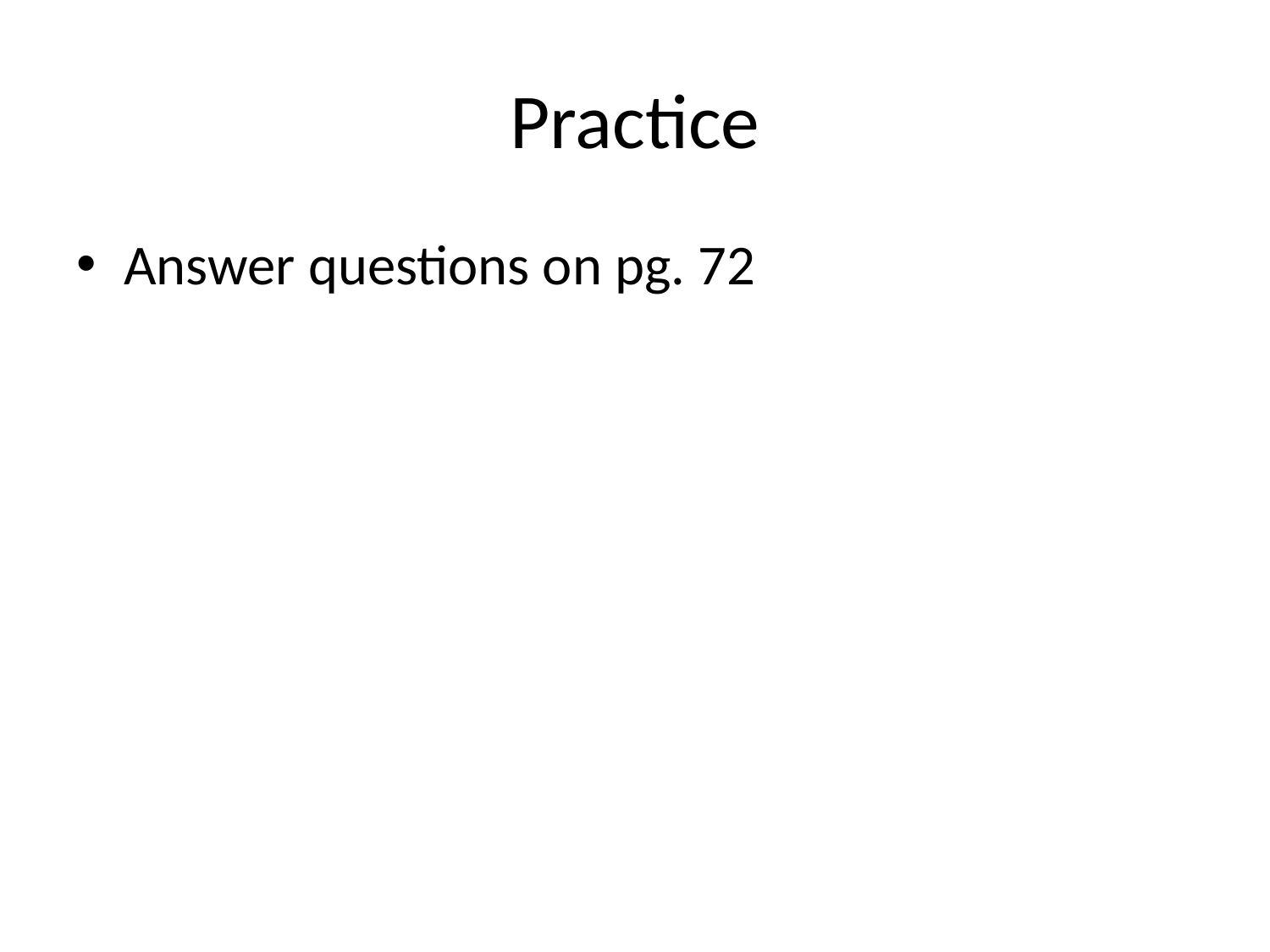

# Practice
Answer questions on pg. 72